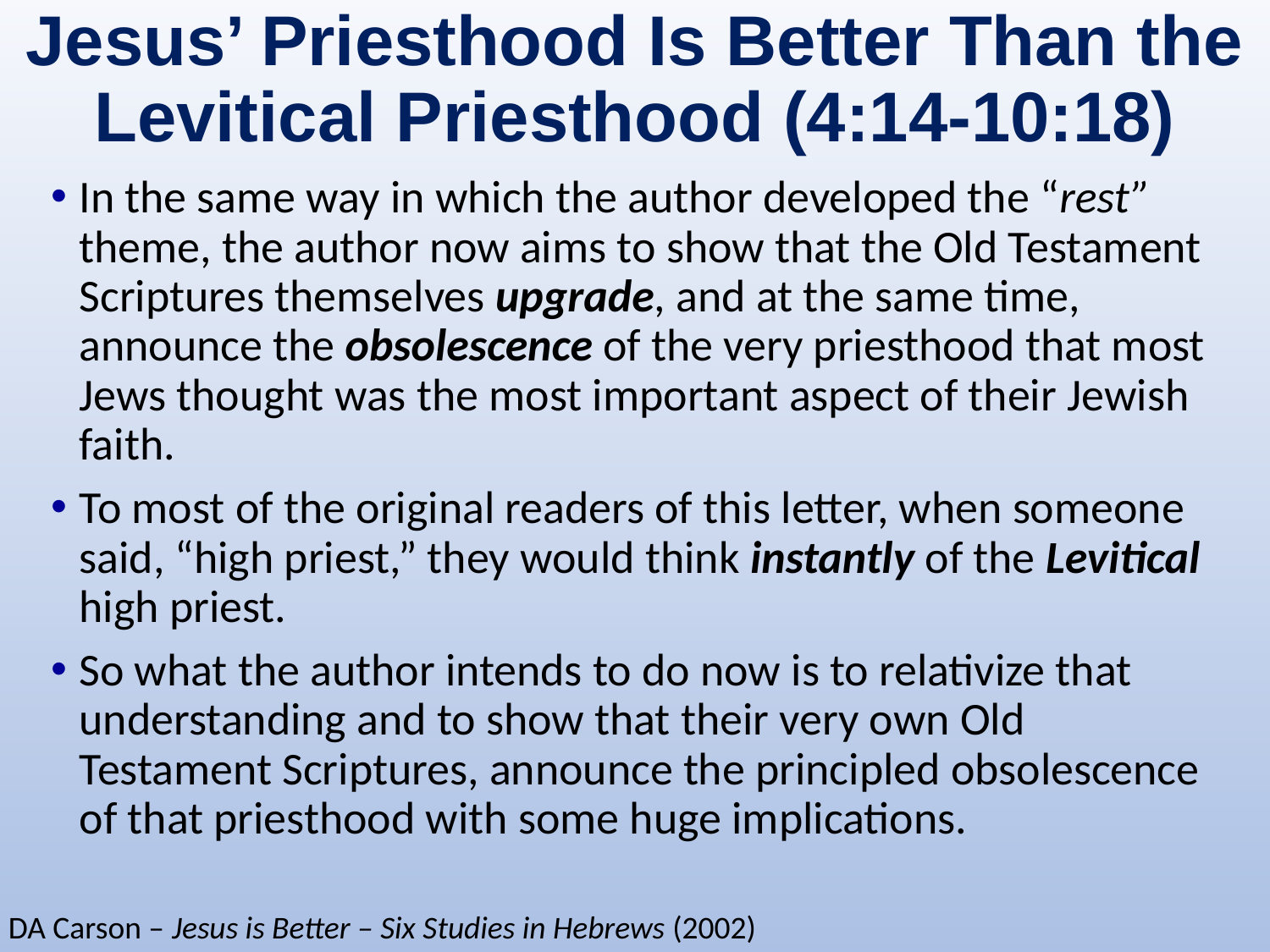

# Jesus’ Priesthood Is Better Than the Levitical Priesthood (4:14-10:18)
In the same way in which the author developed the “rest” theme, the author now aims to show that the Old Testament Scriptures themselves upgrade, and at the same time, announce the obsolescence of the very priesthood that most Jews thought was the most important aspect of their Jewish faith.
To most of the original readers of this letter, when someone said, “high priest,” they would think instantly of the Levitical high priest.
So what the author intends to do now is to relativize that understanding and to show that their very own Old Testament Scriptures, announce the principled obsolescence of that priesthood with some huge implications.
DA Carson – Jesus is Better – Six Studies in Hebrews (2002)